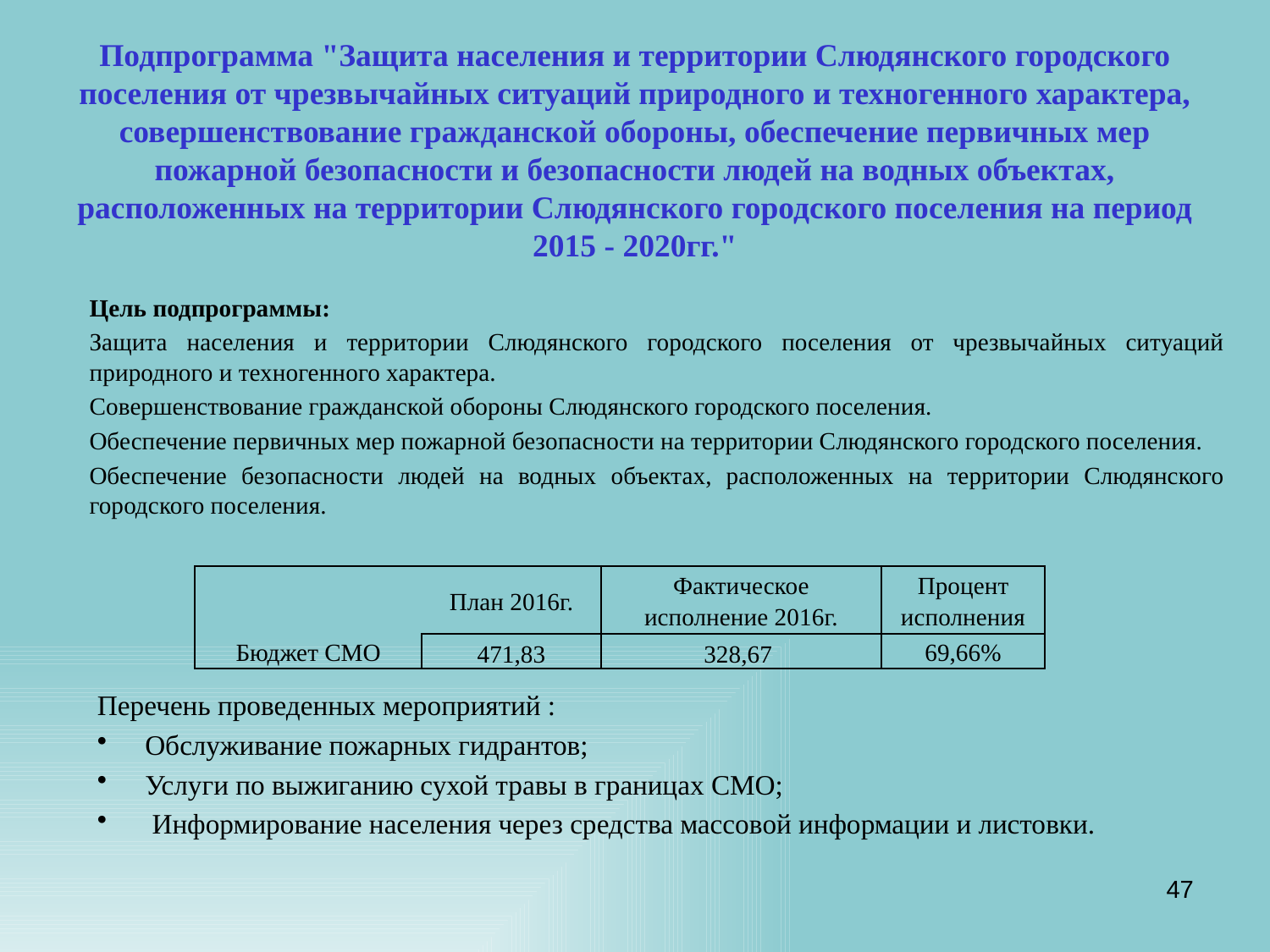

# Подпрограмма "Защита населения и территории Слюдянского городского поселения от чрезвычайных ситуаций природного и техногенного характера, совершенствование гражданской обороны, обеспечение первичных мер пожарной безопасности и безопасности людей на водных объектах, расположенных на территории Слюдянского городского поселения на период 2015 - 2020гг."
Цель подпрограммы:
Защита населения и территории Слюдянского городского поселения от чрезвычайных ситуаций природного и техногенного характера.
Совершенствование гражданской обороны Слюдянского городского поселения.
Обеспечение первичных мер пожарной безопасности на территории Слюдянского городского поселения.
Обеспечение безопасности людей на водных объектах, расположенных на территории Слюдянского городского поселения.
|  | План 2016г. | Фактическое исполнение 2016г. | Процент исполнения |
| --- | --- | --- | --- |
| Бюджет СМО | 471,83 | 328,67 | 69,66% |
Перечень проведенных мероприятий :
Обслуживание пожарных гидрантов;
Услуги по выжиганию сухой травы в границах СМО;
 Информирование населения через средства массовой информации и листовки.
47